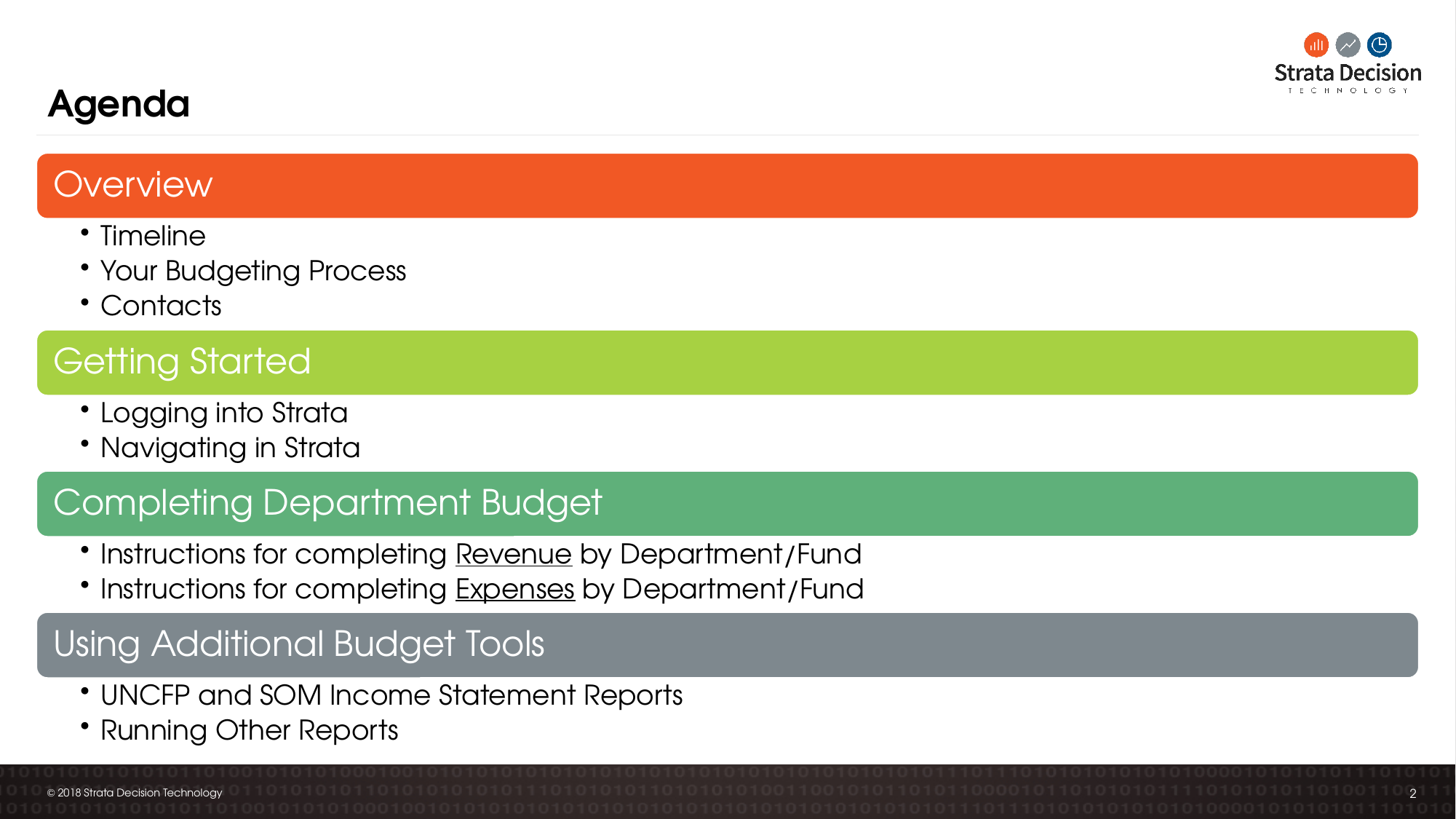

# Agenda
Overview
Timeline
Your Budgeting Process
Contacts
Getting Started
Logging into Strata
Navigating in Strata
Completing Department Budget
Instructions for completing Revenue by Department/Fund
Instructions for completing Expenses by Department/Fund
Using Additional Budget Tools
UNCFP and SOM Income Statement Reports
Running Other Reports